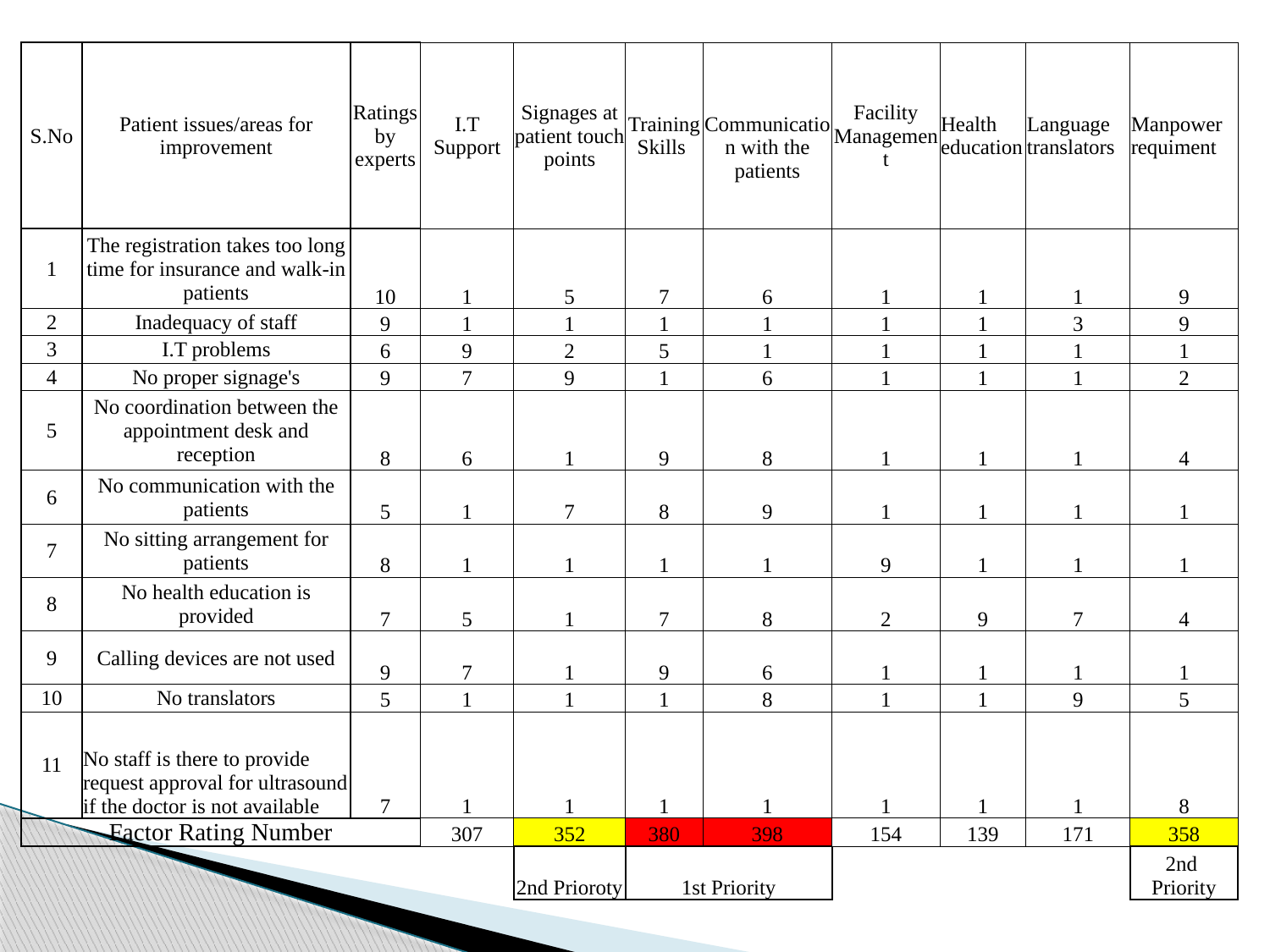

| S.No | Patient issues/areas for improvement | Ratings by experts | I.T Support | Signages at patient touch points | Training Skills | Communication with the patients | Facility Management | Health education | Language translators | Manpower requiment |
| --- | --- | --- | --- | --- | --- | --- | --- | --- | --- | --- |
| 1 | The registration takes too long time for insurance and walk-in patients | 10 | 1 | 5 | 7 | 6 | 1 | 1 | 1 | 9 |
| 2 | Inadequacy of staff | 9 | 1 | 1 | 1 | 1 | 1 | 1 | 3 | 9 |
| 3 | I.T problems | 6 | 9 | 2 | 5 | 1 | 1 | 1 | 1 | 1 |
| 4 | No proper signage's | 9 | 7 | 9 | 1 | 6 | 1 | 1 | 1 | 2 |
| 5 | No coordination between the appointment desk and reception | 8 | 6 | 1 | 9 | 8 | 1 | 1 | 1 | 4 |
| 6 | No communication with the patients | 5 | 1 | 7 | 8 | 9 | 1 | 1 | 1 | 1 |
| 7 | No sitting arrangement for patients | 8 | 1 | 1 | 1 | 1 | 9 | 1 | 1 | 1 |
| 8 | No health education is provided | 7 | 5 | 1 | 7 | 8 | 2 | 9 | 7 | 4 |
| 9 | Calling devices are not used | 9 | 7 | 1 | 9 | 6 | 1 | 1 | 1 | 1 |
| 10 | No translators | 5 | 1 | 1 | 1 | 8 | 1 | 1 | 9 | 5 |
| 11 | No staff is there to provide request approval for ultrasound if the doctor is not available | 7 | 1 | 1 | 1 | 1 | 1 | 1 | 1 | 8 |
| Factor Rating Number |  |  | 307 | 352 | 380 | 398 | 154 | 139 | 171 | 358 |
|  |  |  |  | 2nd Prioroty | 1st Priority |  |  |  |  | 2nd Priority |